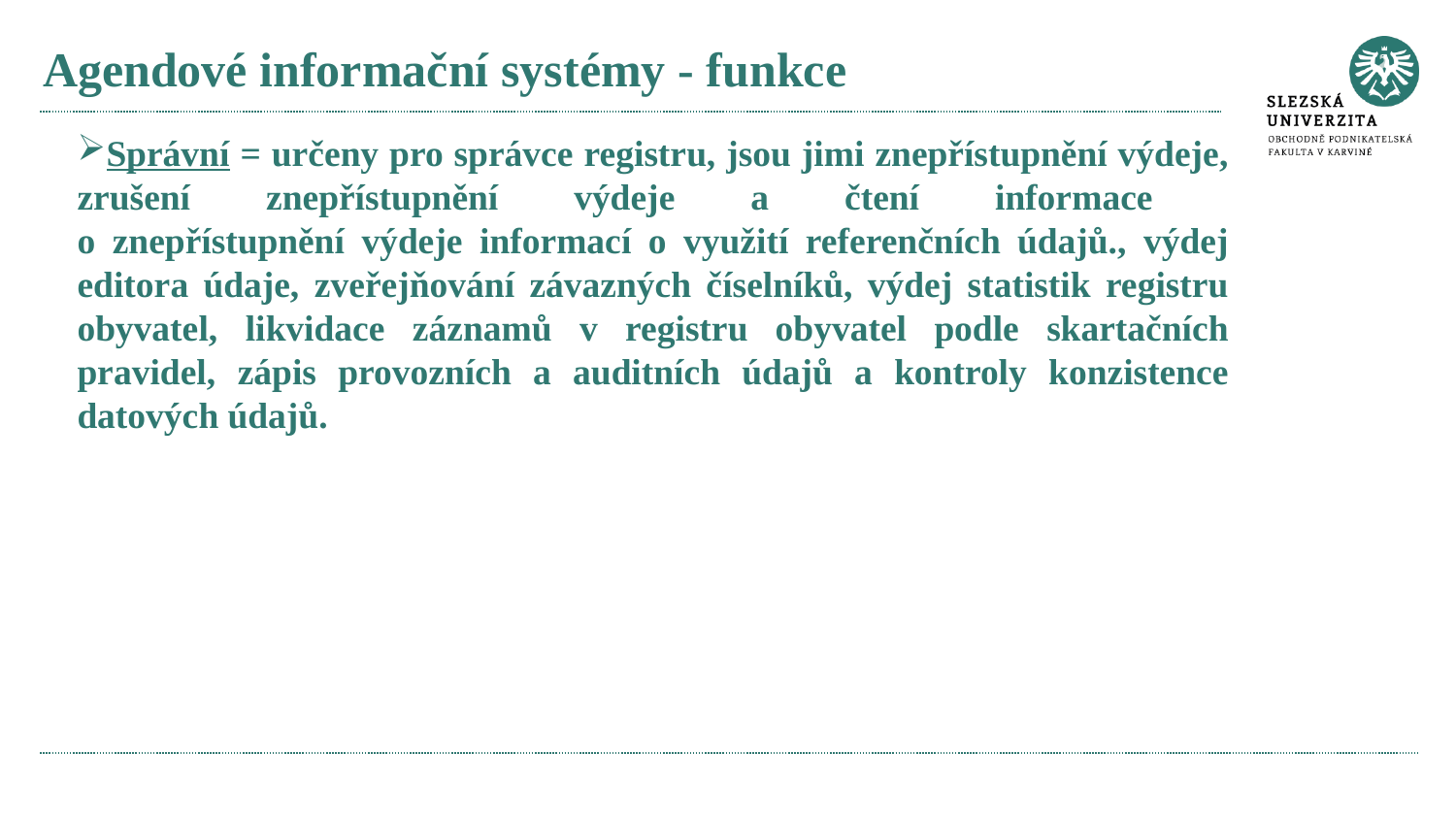

# Agendové informační systémy - funkce
Správní = určeny pro správce registru, jsou jimi znepřístupnění výdeje, zrušení znepřístupnění výdeje a čtení informace
o znepřístupnění výdeje informací o využití referenčních údajů., výdej editora údaje, zveřejňování závazných číselníků, výdej statistik registru obyvatel, likvidace záznamů v registru obyvatel podle skartačních pravidel, zápis provozních a auditních údajů a kontroly konzistence datových údajů.